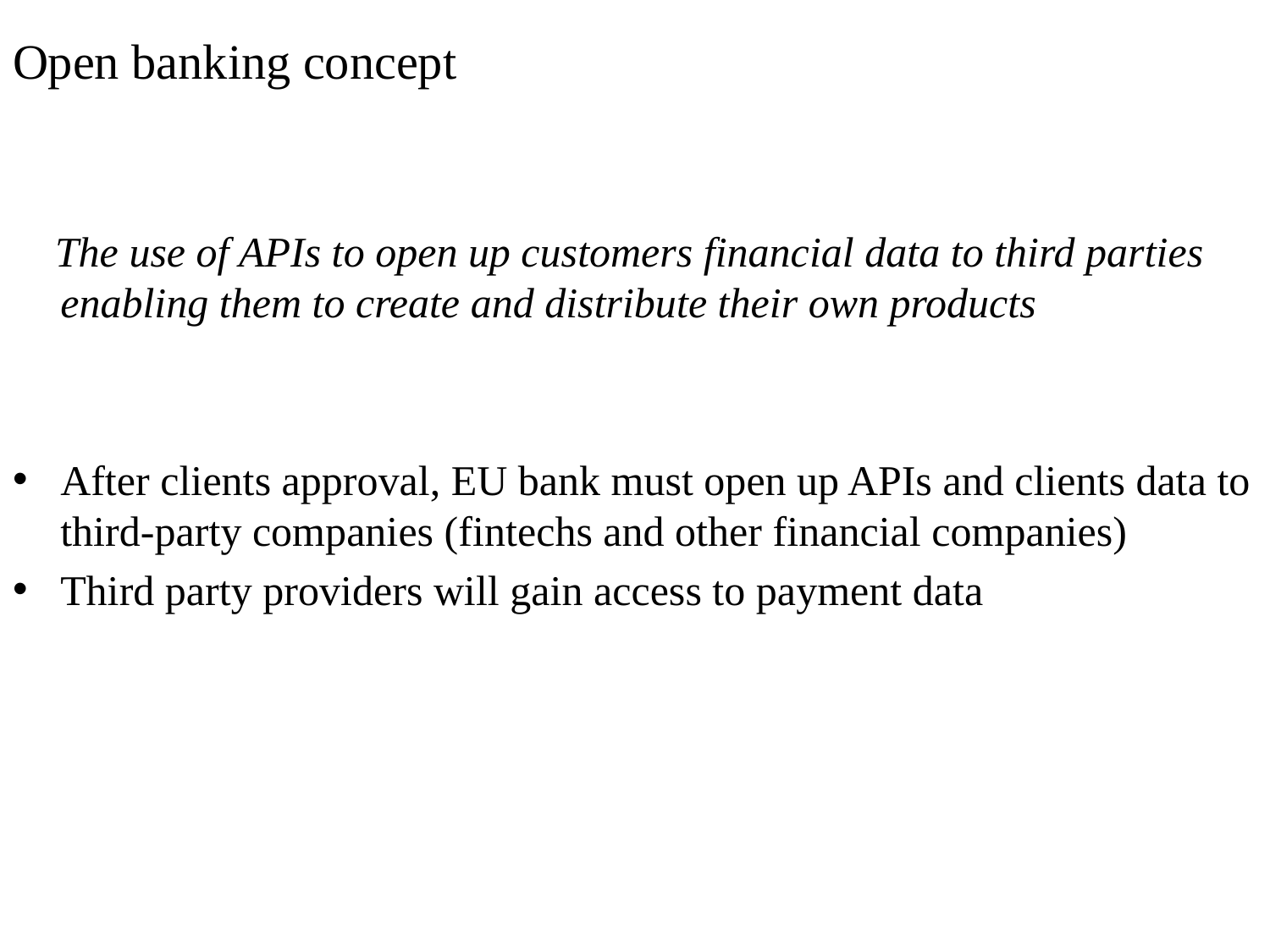

# Open banking concept
    The use of APIs to open up customers financial data to third parties enabling them to create and distribute their own products

After clients approval, EU bank must open up APIs and clients data to third-party companies (fintechs and other financial companies)
Third party providers will gain access to payment data